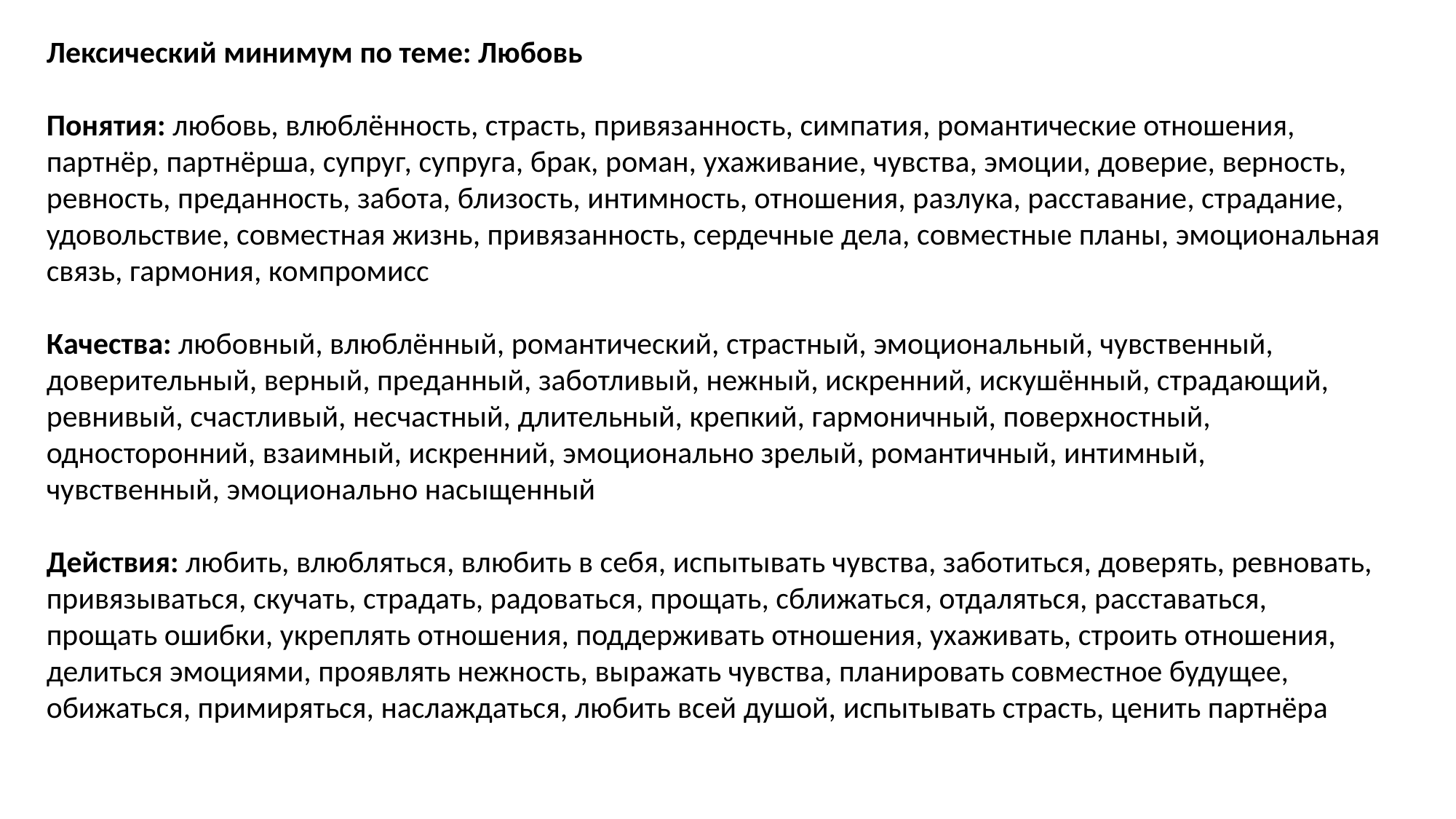

Лексический минимум по теме: Любовь

Понятия: любовь, влюблённость, страсть, привязанность, симпатия, романтические отношения, партнёр, партнёрша, супруг, супруга, брак, роман, ухаживание, чувства, эмоции, доверие, верность, ревность, преданность, забота, близость, интимность, отношения, разлука, расставание, страдание, удовольствие, совместная жизнь, привязанность, сердечные дела, совместные планы, эмоциональная связь, гармония, компромисс

Качества: любовный, влюблённый, романтический, страстный, эмоциональный, чувственный, доверительный, верный, преданный, заботливый, нежный, искренний, искушённый, страдающий, ревнивый, счастливый, несчастный, длительный, крепкий, гармоничный, поверхностный, односторонний, взаимный, искренний, эмоционально зрелый, романтичный, интимный, чувственный, эмоционально насыщенный

Действия: любить, влюбляться, влюбить в себя, испытывать чувства, заботиться, доверять, ревновать, привязываться, скучать, страдать, радоваться, прощать, сближаться, отдаляться, расставаться, прощать ошибки, укреплять отношения, поддерживать отношения, ухаживать, строить отношения, делиться эмоциями, проявлять нежность, выражать чувства, планировать совместное будущее, обижаться, примиряться, наслаждаться, любить всей душой, испытывать страсть, ценить партнёра